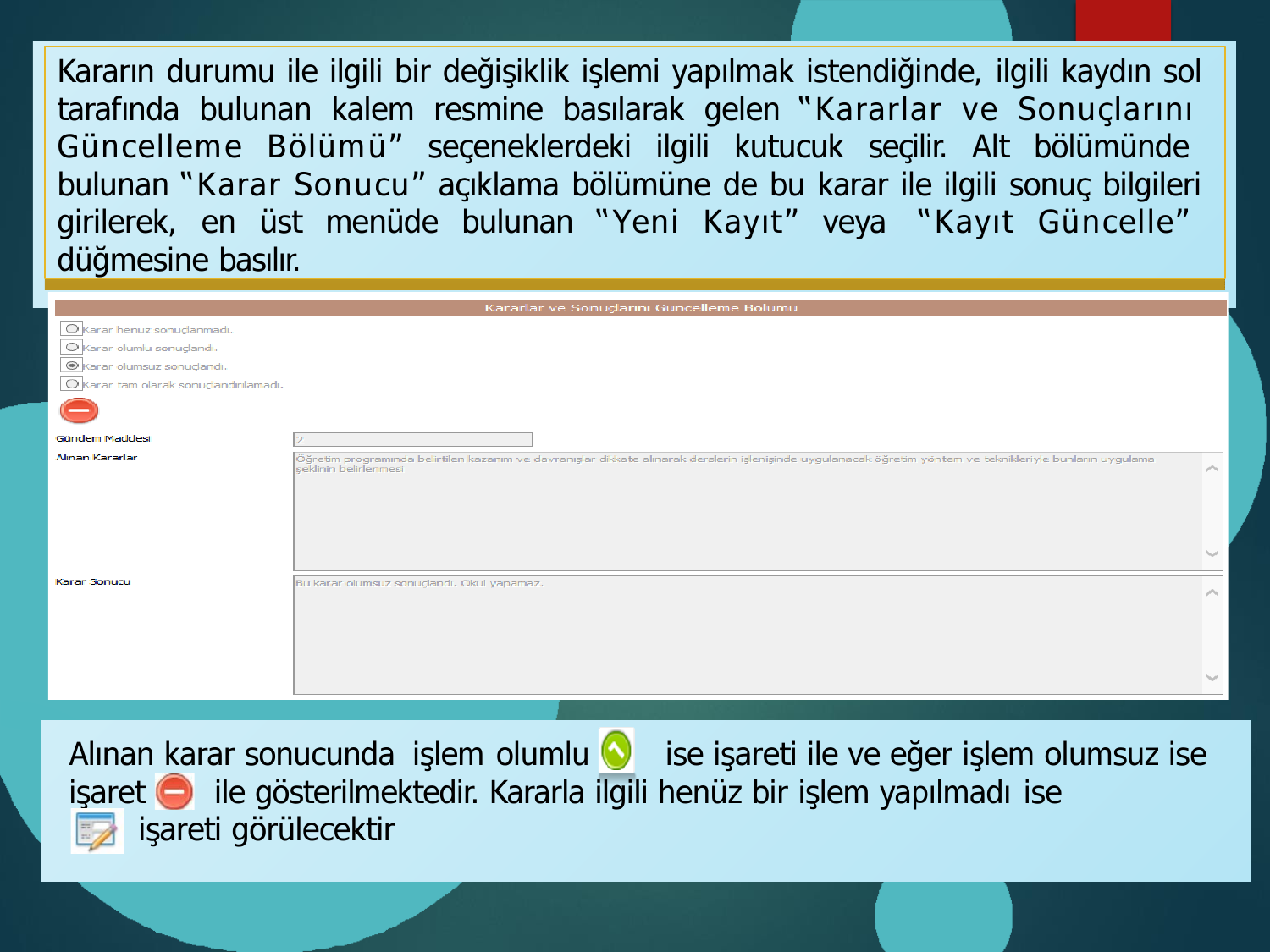

Kararın durumu ile ilgili bir değişiklik işlemi yapılmak istendiğinde, ilgili kaydın sol  tarafında bulunan kalem resmine basılarak gelen “Kararlar ve Sonuçlarını  Güncelleme Bölümü” seçeneklerdeki ilgili kutucuk seçilir. Alt bölümünde  bulunan “Karar Sonucu” açıklama bölümüne de bu karar ile ilgili sonuç bilgileri  girilerek, en üst menüde bulunan “Yeni Kayıt” veya “Kayıt Güncelle”  düğmesine basılır.

Alınan karar sonucunda işlem olumlu	ise işareti ile ve eğer işlem olumsuz ise  işaret	ile gösterilmektedir. Kararla ilgili henüz bir işlem yapılmadı ise
işareti görülecektir

i